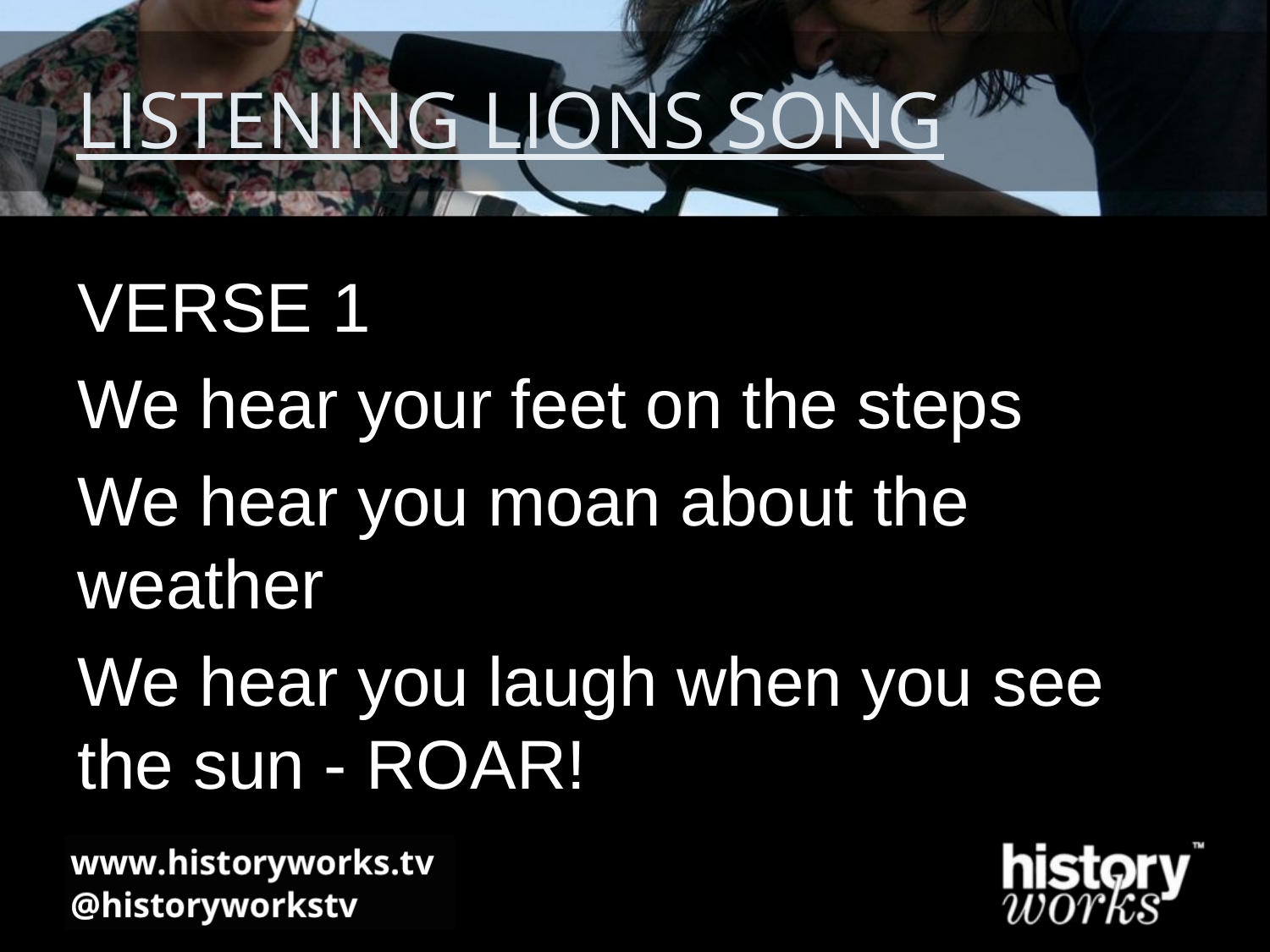

# LISTENING LIONS SONG
VERSE 1
We hear your feet on the steps
We hear you moan about the weather
We hear you laugh when you see the sun - ROAR!